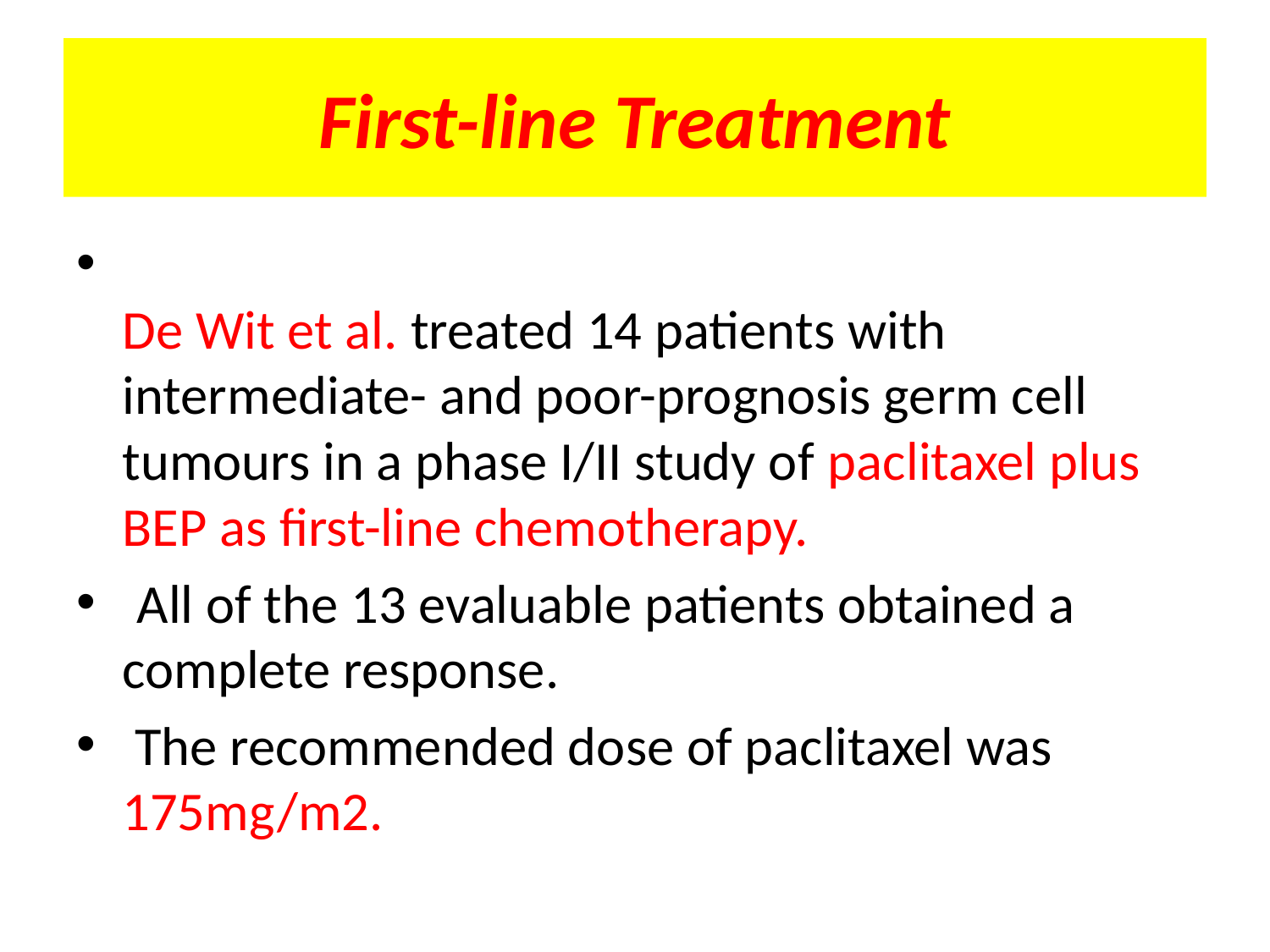

# First-line Treatment
De Wit et al. treated 14 patients with intermediate- and poor-prognosis germ cell tumours in a phase I/II study of paclitaxel plus BEP as first-line chemotherapy.
  All of the 13 evaluable patients obtained a complete response.
 The recommended dose of paclitaxel was 175mg/m2.